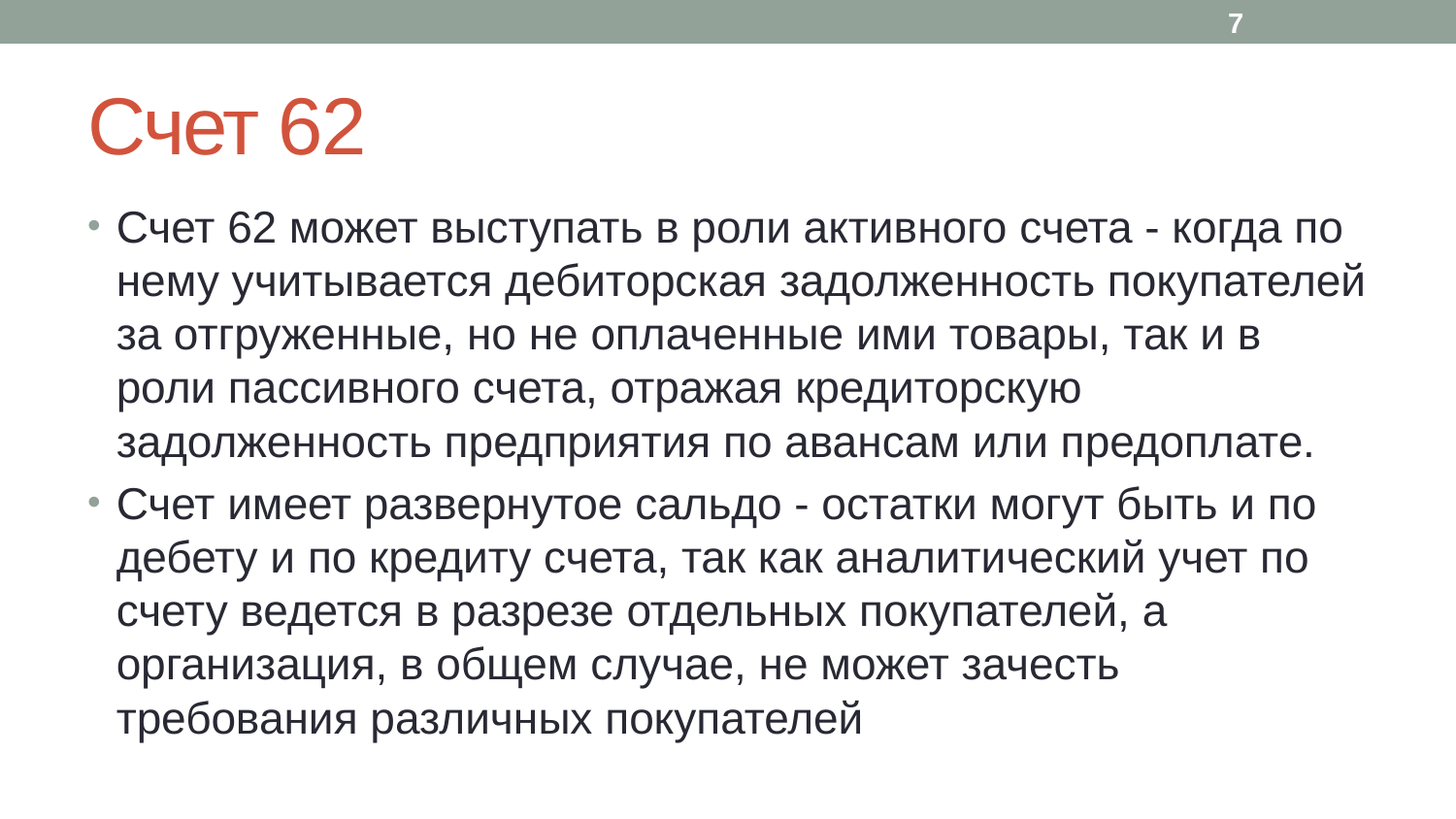

7
# Счет 62
Счет 62 может выступать в роли активного счета - когда по нему учитывается дебиторская задолженность покупателей за отгруженные, но не оплаченные ими товары, так и в роли пассивного счета, отражая кредиторскую задолженность предприятия по авансам или предоплате.
Счет имеет развернутое сальдо - остатки могут быть и по дебету и по кредиту счета, так как аналитический учет по счету ведется в разрезе отдельных покупателей, а организация, в общем случае, не может зачесть требования различных покупателей